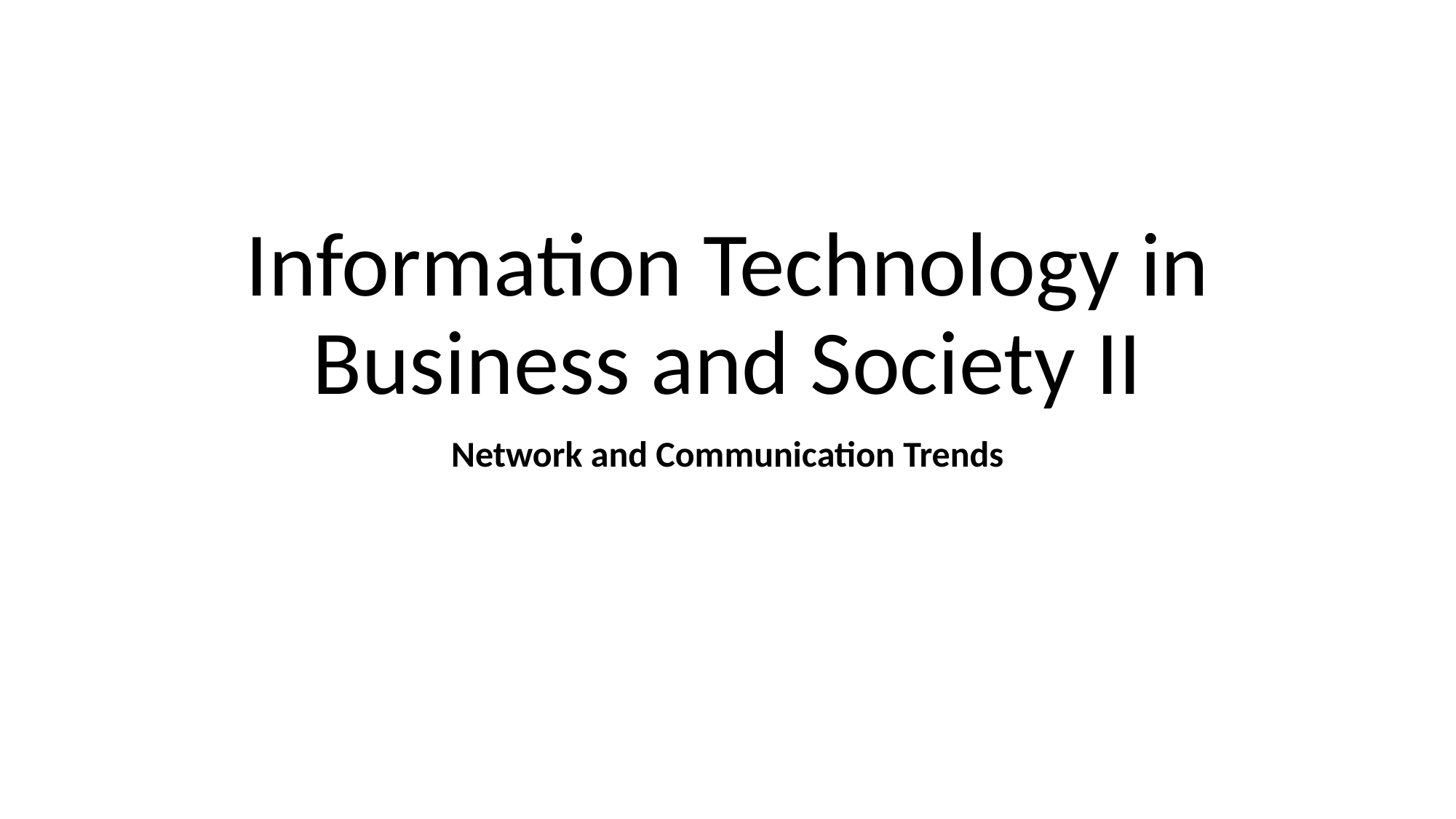

# Information Technology in Business and Society II
Network and Communication Trends